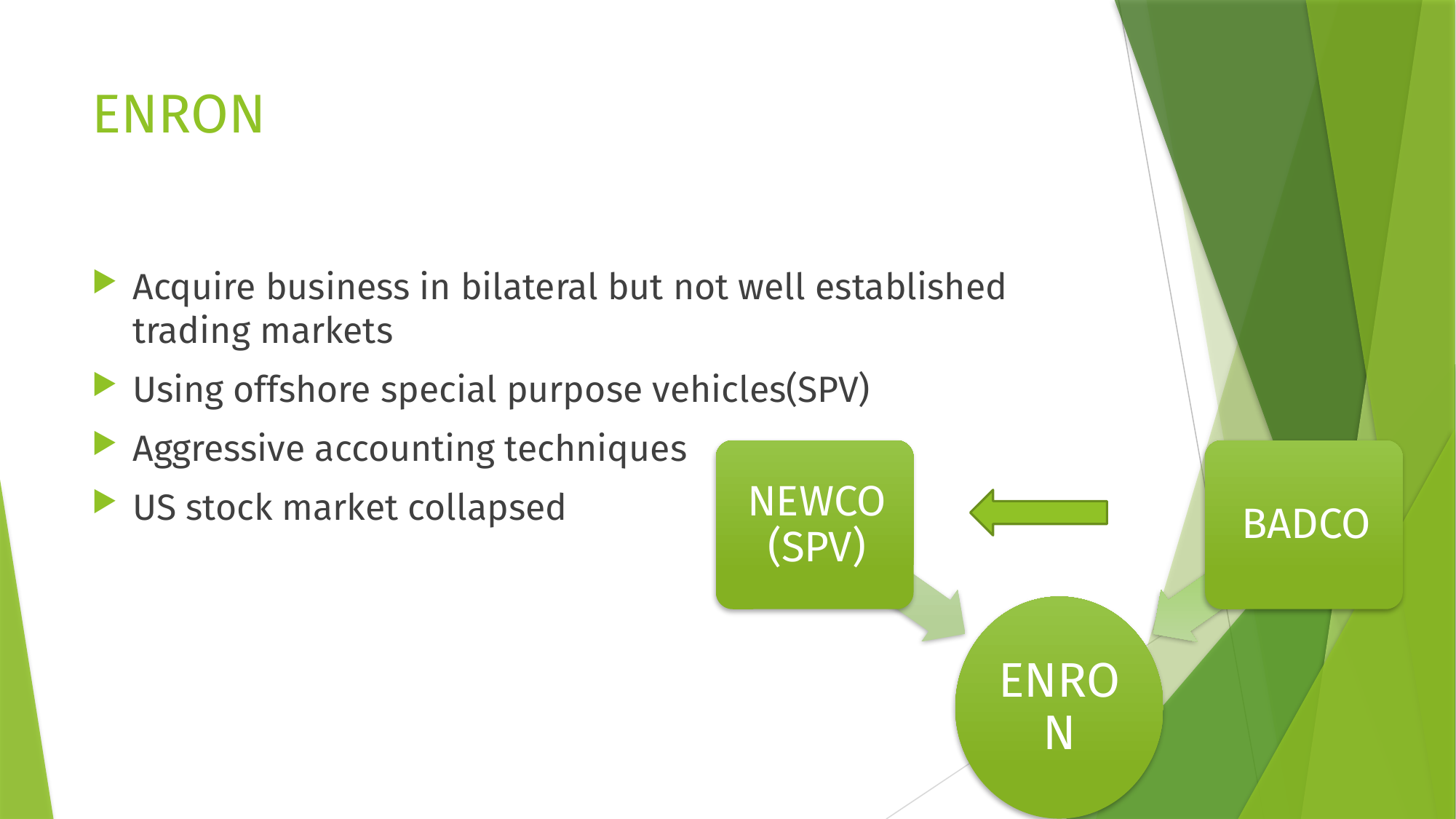

# ENRON
Acquire business in bilateral but not well established trading markets
Using offshore special purpose vehicles(SPV)
Aggressive accounting techniques
US stock market collapsed

ENRON
NEWCO (SPV)
BADCO